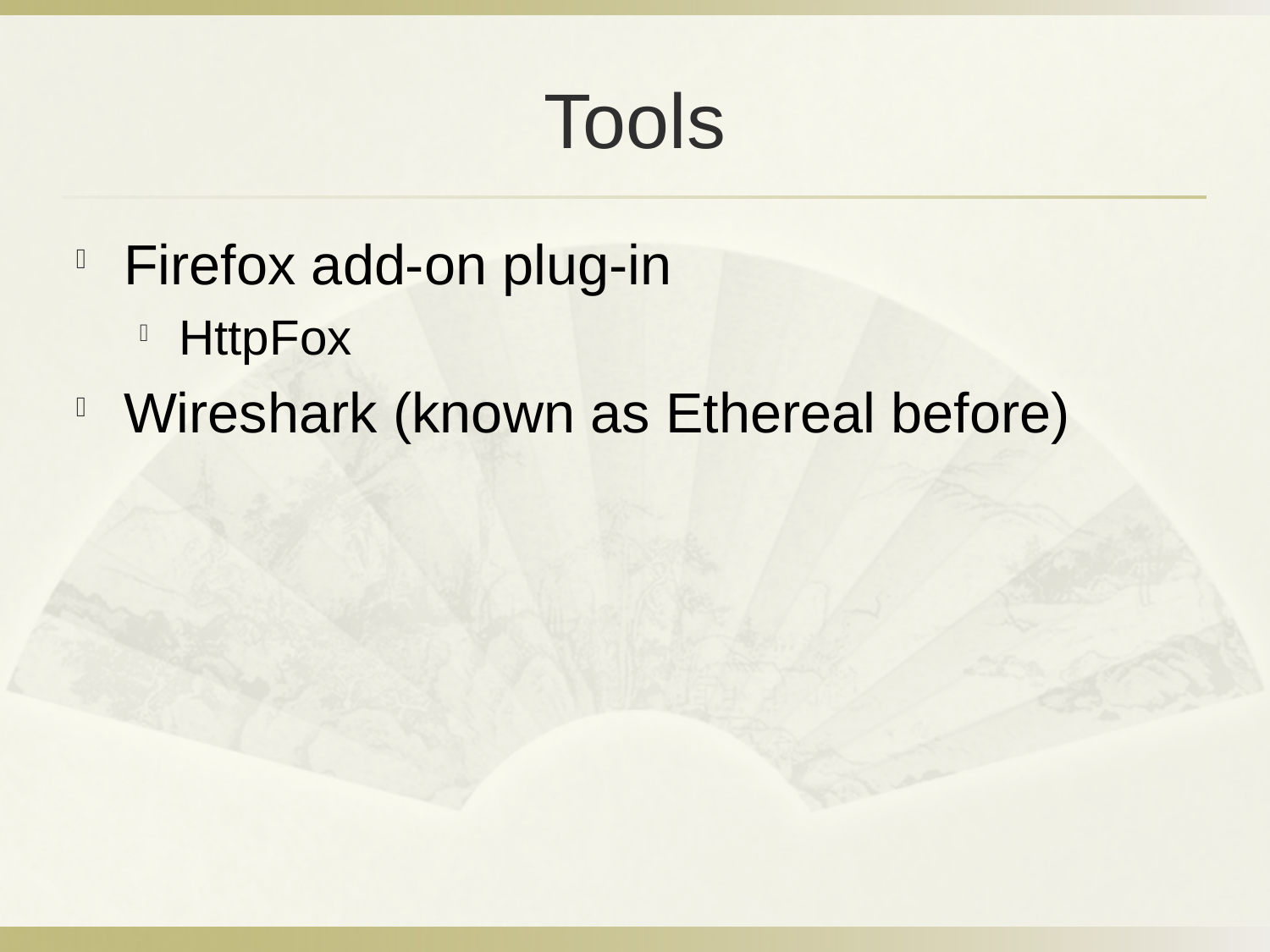

# Tools
Firefox add-on plug-in
HttpFox
Wireshark (known as Ethereal before)